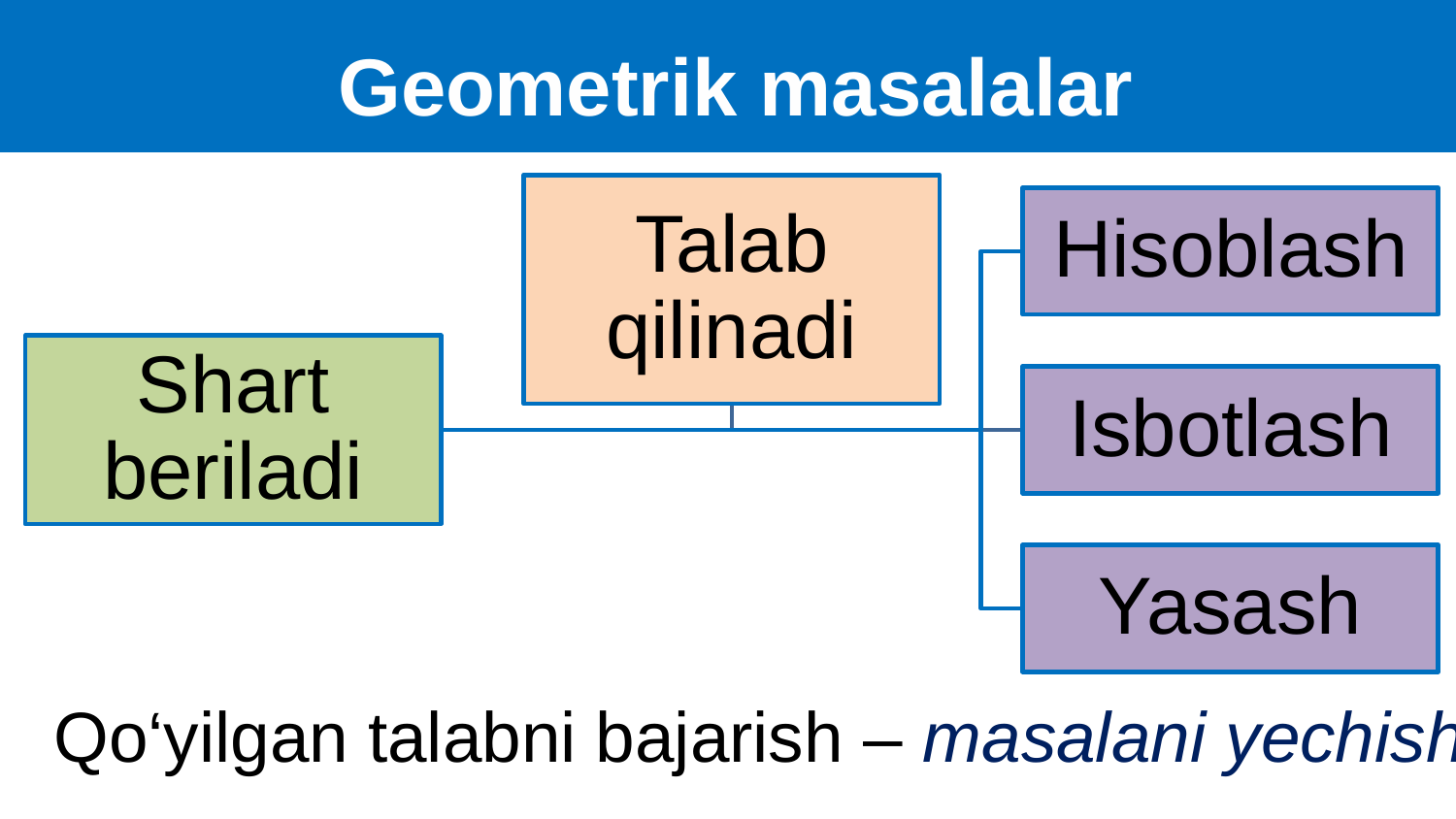

Geometrik masalalar
Shart beriladi
Hisoblash
Isbotlash
Yasash
Talab qilinadi
Qo‘yilgan talabni bajarish – masalani yechish